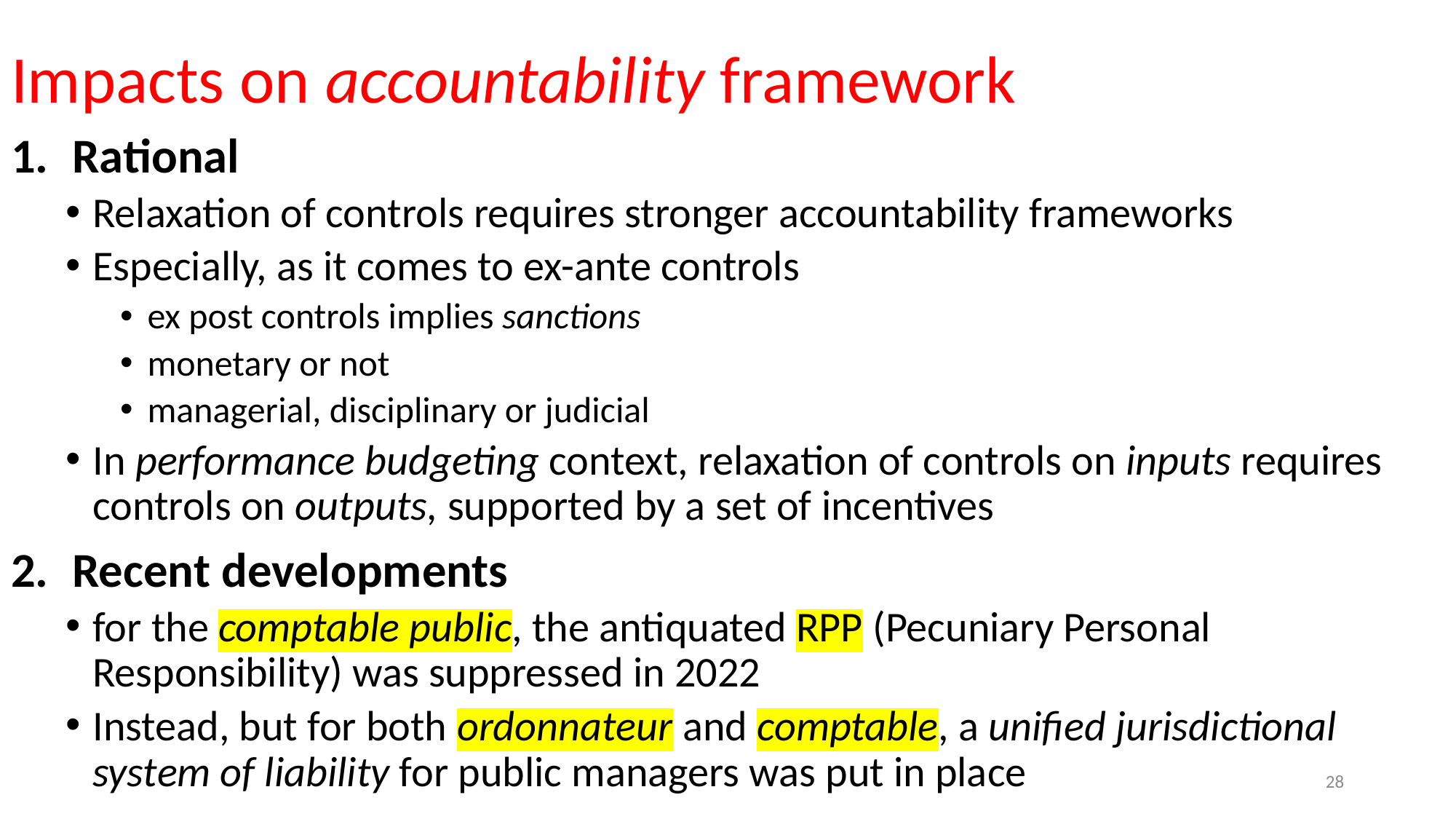

# Impacts on accountability framework
Rational
Relaxation of controls requires stronger accountability frameworks
Especially, as it comes to ex-ante controls
ex post controls implies sanctions
monetary or not
managerial, disciplinary or judicial
In performance budgeting context, relaxation of controls on inputs requires controls on outputs, supported by a set of incentives
Recent developments
for the comptable public, the antiquated RPP (Pecuniary Personal Responsibility) was suppressed in 2022
Instead, but for both ordonnateur and comptable, a unified jurisdictional system of liability for public managers was put in place
28